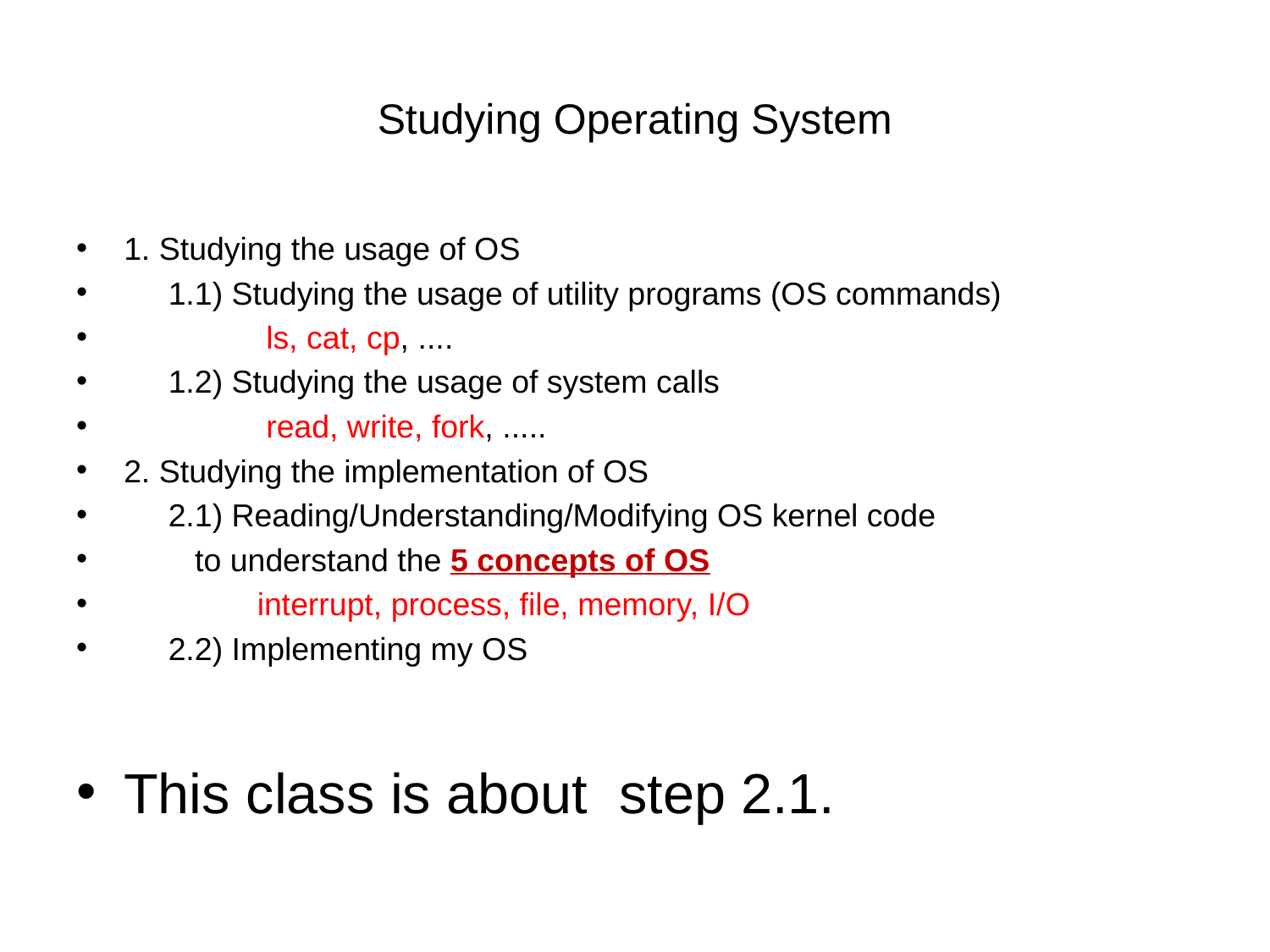

# Studying Operating System
1. Studying the usage of OS
     1.1) Studying the usage of utility programs (OS commands)
                ls, cat, cp, ....
     1.2) Studying the usage of system calls
                read, write, fork, .....
2. Studying the implementation of OS
     2.1) Reading/Understanding/Modifying OS kernel code
        to understand the 5 concepts of OS
               interrupt, process, file, memory, I/O
     2.2) Implementing my OS

This class is about  step 2.1.